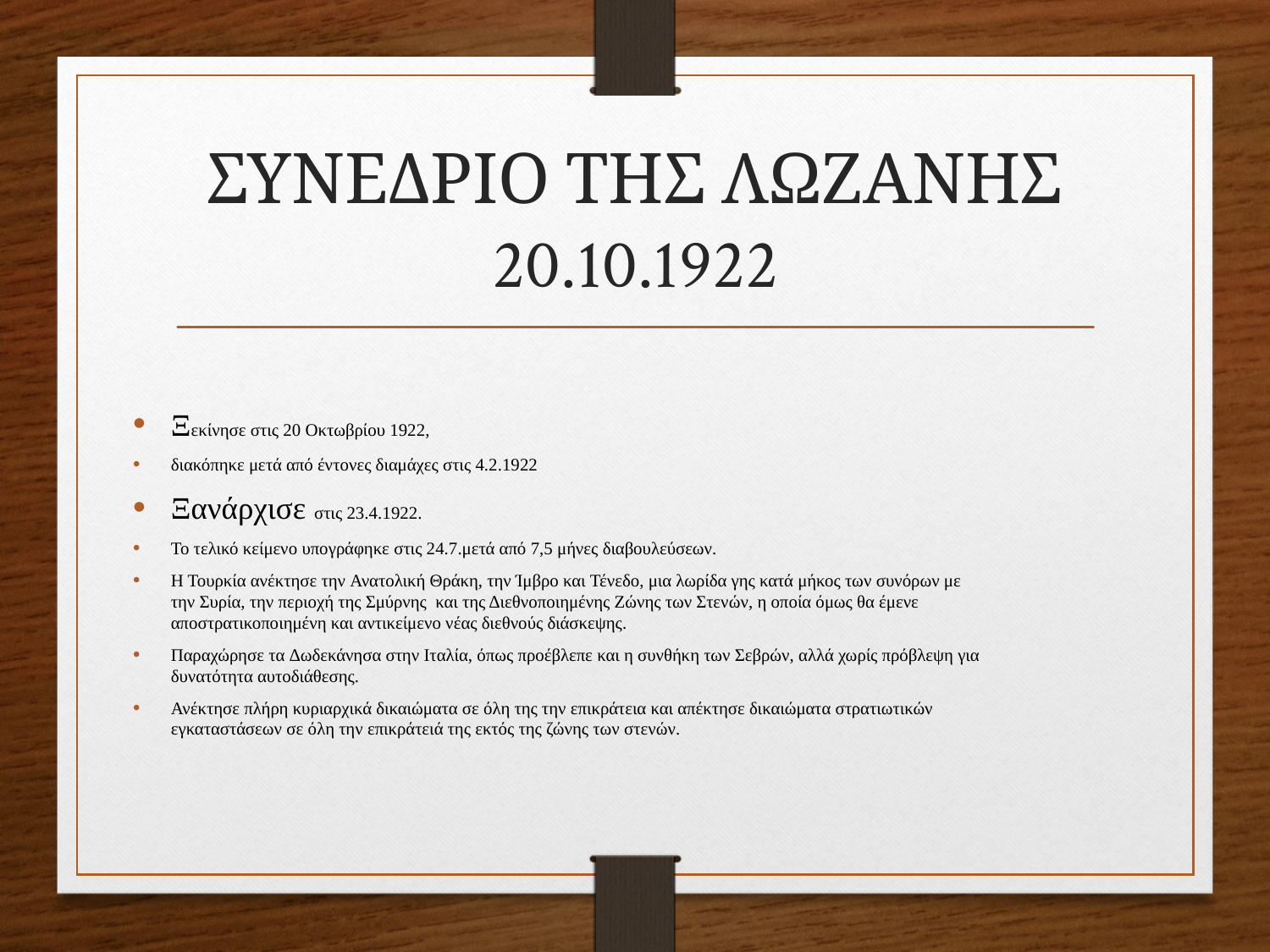

# ΣΥΝΕΔΡΙΟ ΤΗΣ ΛΩΖΑΝΗΣ 20.10.1922

Ξεκίνησε στις 20 Οκτωβρίου 1922,
διακόπηκε μετά από έντονες διαμάχες στις 4.2.1922
Ξανάρχισε στις 23.4.1922.
Το τελικό κείμενο υπογράφηκε στις 24.7.μετά από 7,5 μήνες διαβουλεύσεων.
Η Τουρκία ανέκτησε την Ανατολική Θράκη, την Ίμβρο και Τένεδο, μια λωρίδα γης κατά μήκος των συνόρων με την Συρία, την περιοχή της Σμύρνης  και της Διεθνοποιημένης Ζώνης των Στενών, η οποία όμως θα έμενε αποστρατικοποιημένη και αντικείμενο νέας διεθνούς διάσκεψης.
Παραχώρησε τα Δωδεκάνησα στην Ιταλία, όπως προέβλεπε και η συνθήκη των Σεβρών, αλλά χωρίς πρόβλεψη για δυνατότητα αυτοδιάθεσης.
Ανέκτησε πλήρη κυριαρχικά δικαιώματα σε όλη της την επικράτεια και απέκτησε δικαιώματα στρατιωτικών εγκαταστάσεων σε όλη την επικράτειά της εκτός της ζώνης των στενών.